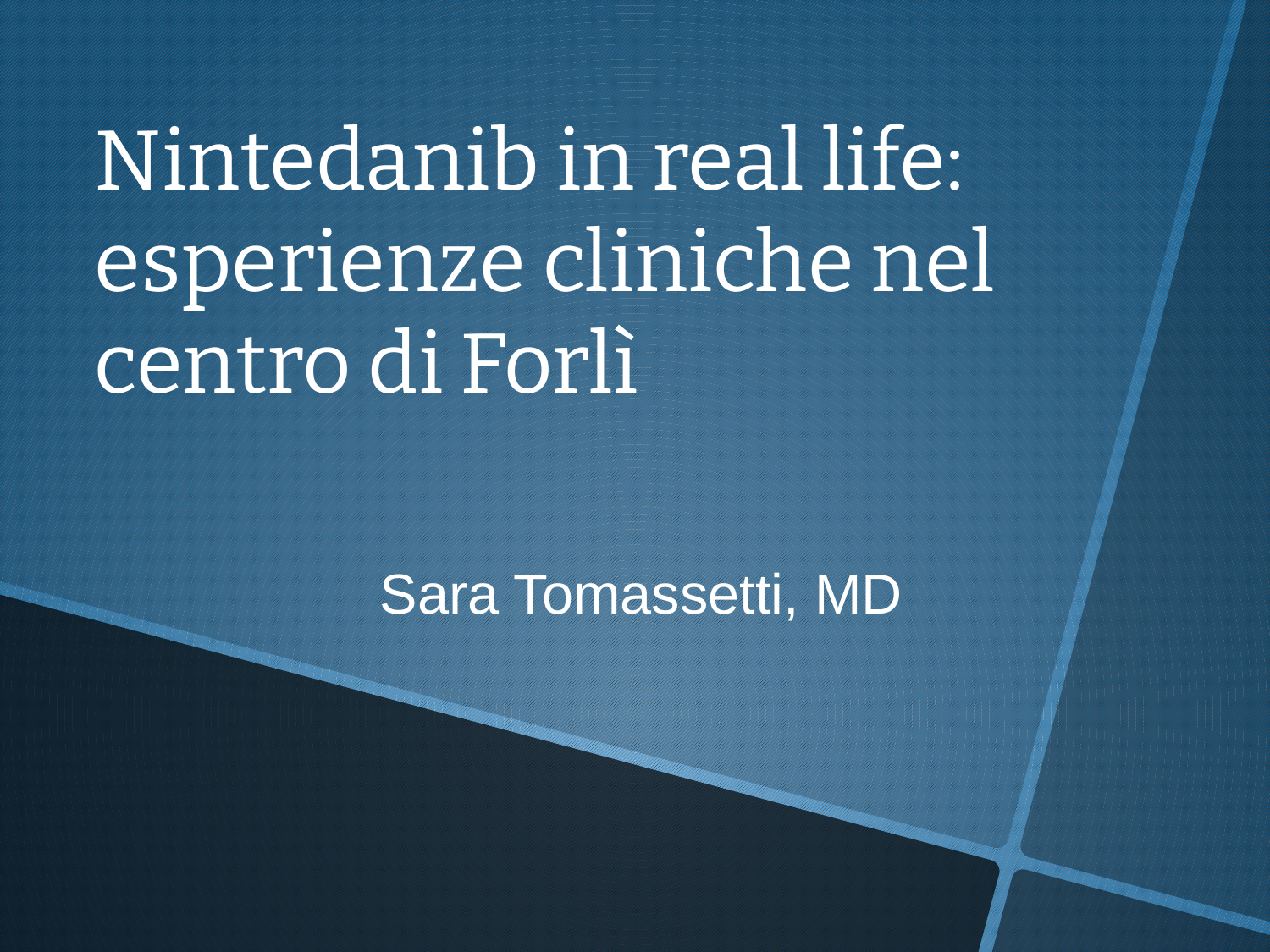

Nintedanib in real life: esperienze cliniche nel centro di Forlì
Sara Tomassetti, MD